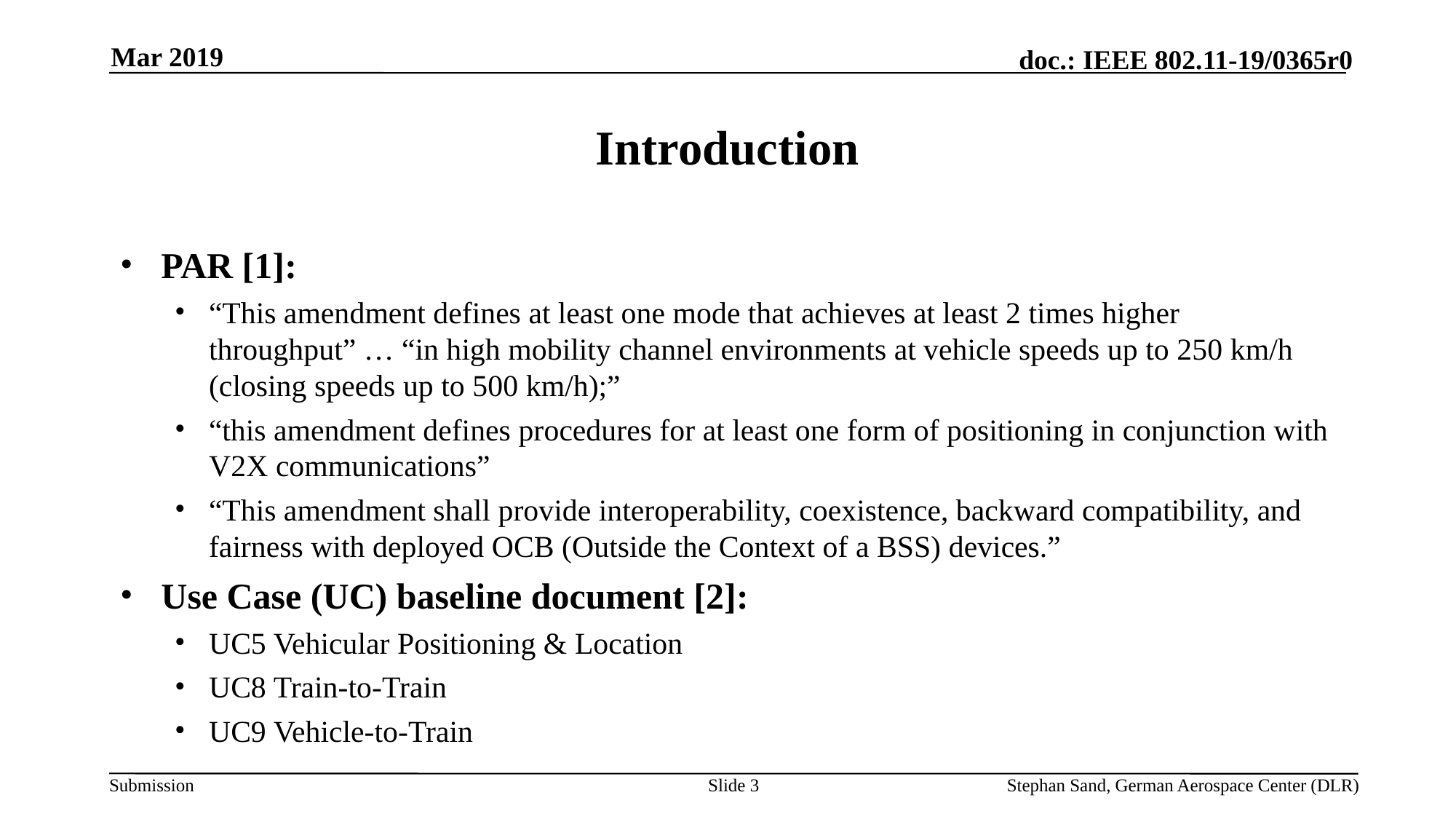

Mar 2019
# Introduction
PAR [1]:
“This amendment defines at least one mode that achieves at least 2 times higher throughput” … “in high mobility channel environments at vehicle speeds up to 250 km/h (closing speeds up to 500 km/h);”
“this amendment defines procedures for at least one form of positioning in conjunction with V2X communications”
“This amendment shall provide interoperability, coexistence, backward compatibility, and fairness with deployed OCB (Outside the Context of a BSS) devices.”
Use Case (UC) baseline document [2]:
UC5 Vehicular Positioning & Location
UC8 Train-to-Train
UC9 Vehicle-to-Train
Slide 3
Stephan Sand, German Aerospace Center (DLR)